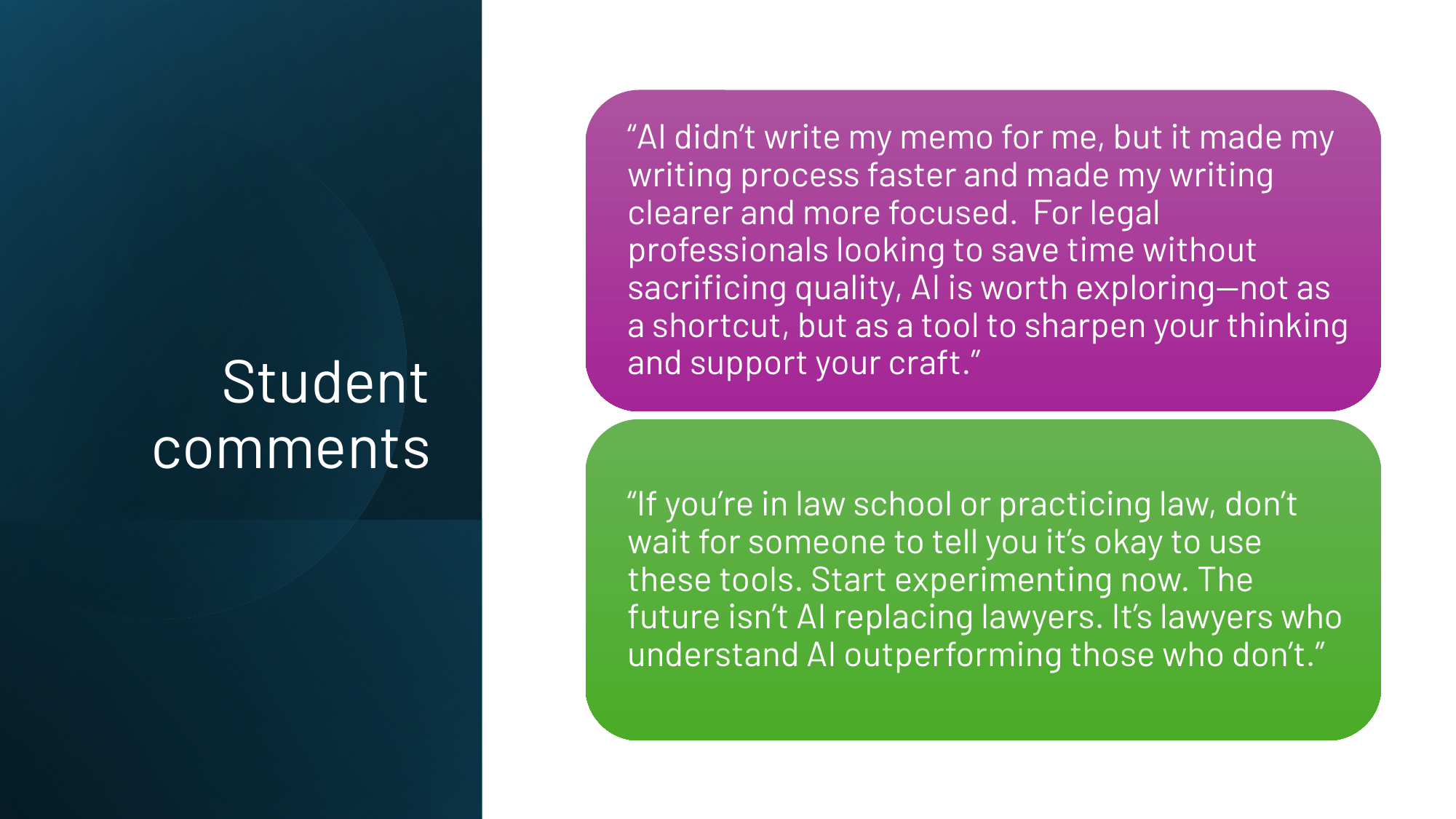

“AI didn’t write my memo for me, but it made my writing process faster and made my writing clearer and more focused.  For legal professionals looking to save time without sacrificing quality, AI is worth exploring—not as a shortcut, but as a tool to sharpen your thinking and support your craft.”
“If you’re in law school or practicing law, don’t wait for someone to tell you it’s okay to use these tools. Start experimenting now. The future isn’t AI replacing lawyers. It’s lawyers who understand AI outperforming those who don’t.”

# Student comments